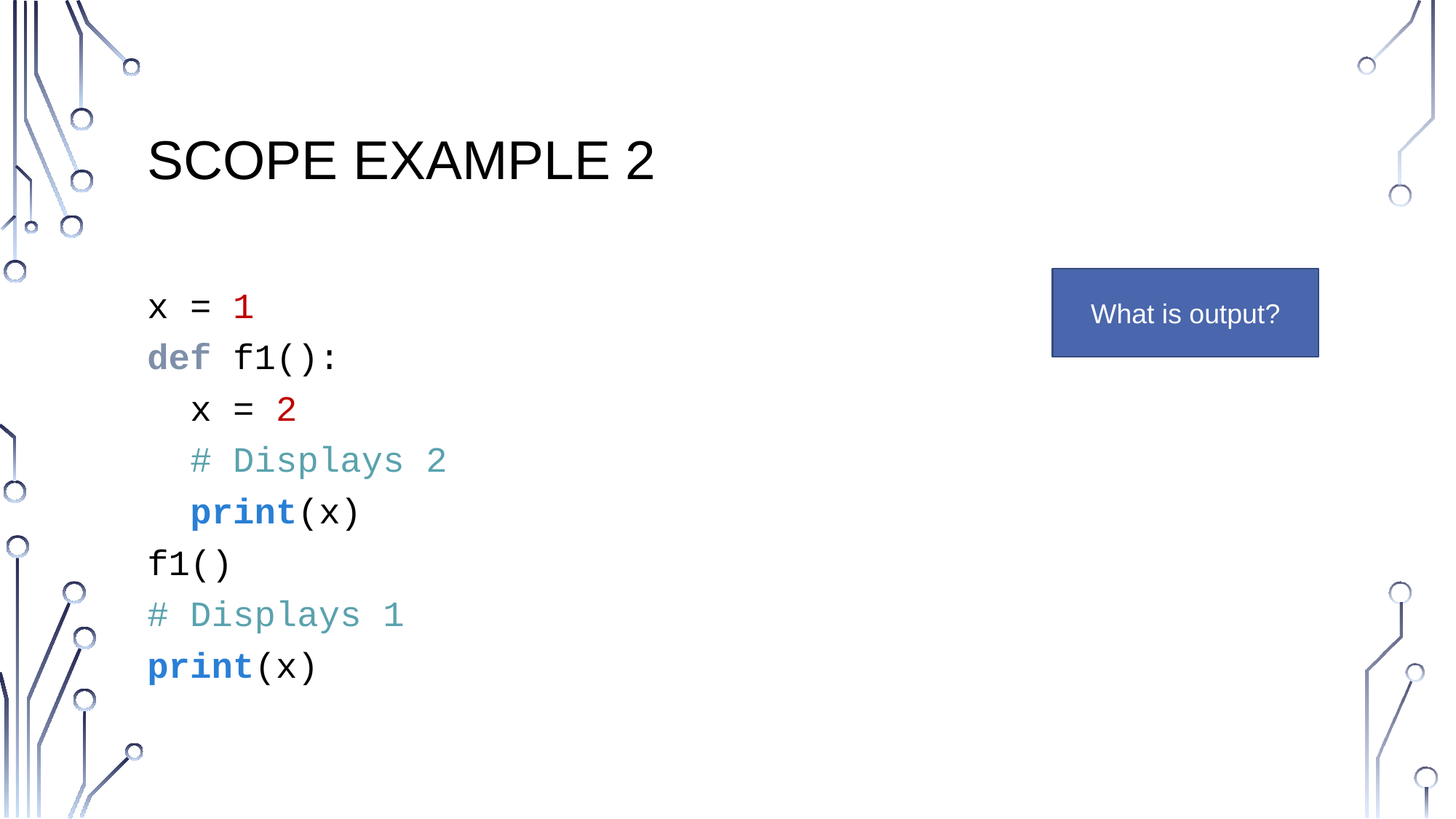

# Scope Example 2
x = 1
def f1():
  x = 2
  # Displays 2
  print(x)
f1()
# Displays 1
print(x)
What is output?